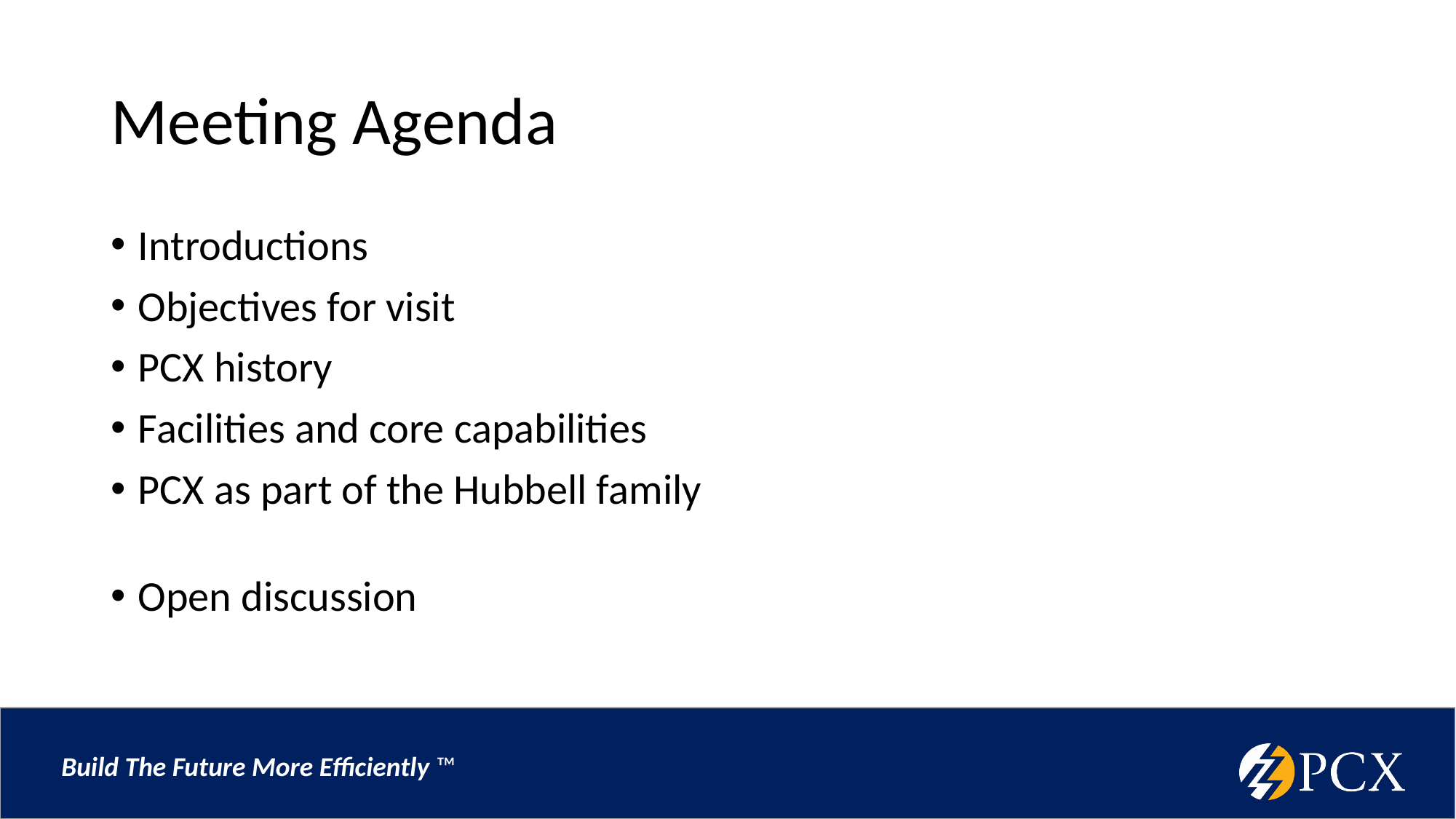

# Meeting Agenda
Introductions
Objectives for visit
PCX history
Facilities and core capabilities
PCX as part of the Hubbell family
Open discussion